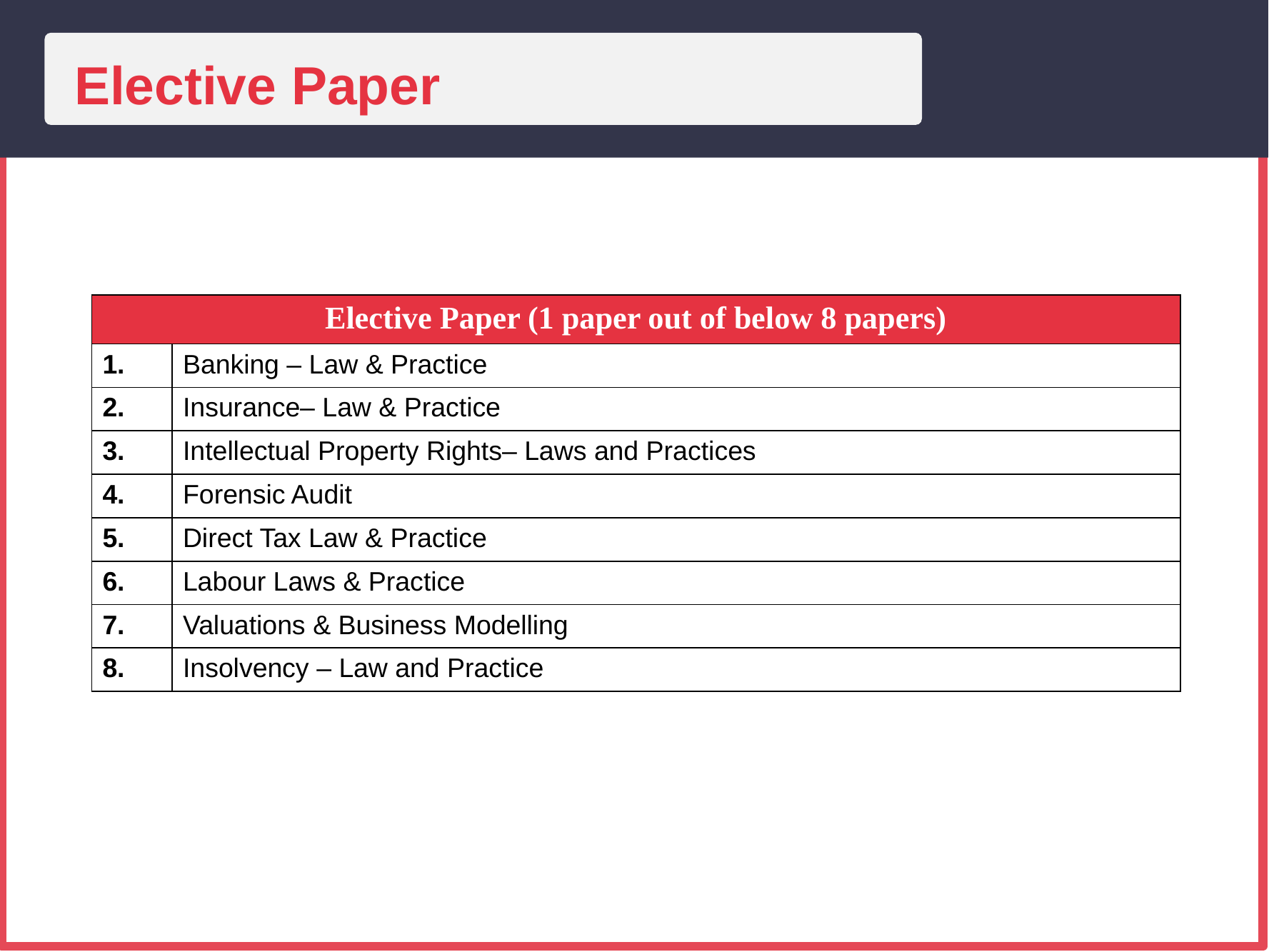

Elective Paper

| Elective Paper (1 paper out of below 8 papers) |  |
| --- | --- |
| 1. | Banking – Law & Practice |
| 2. | Insurance– Law & Practice |
| 3. | Intellectual Property Rights– Laws and Practices |
| 4. | Forensic Audit |
| 5. | Direct Tax Law & Practice |
| 6. | Labour Laws & Practice |
| 7. | Valuations & Business Modelling |
| 8. | Insolvency – Law and Practice |